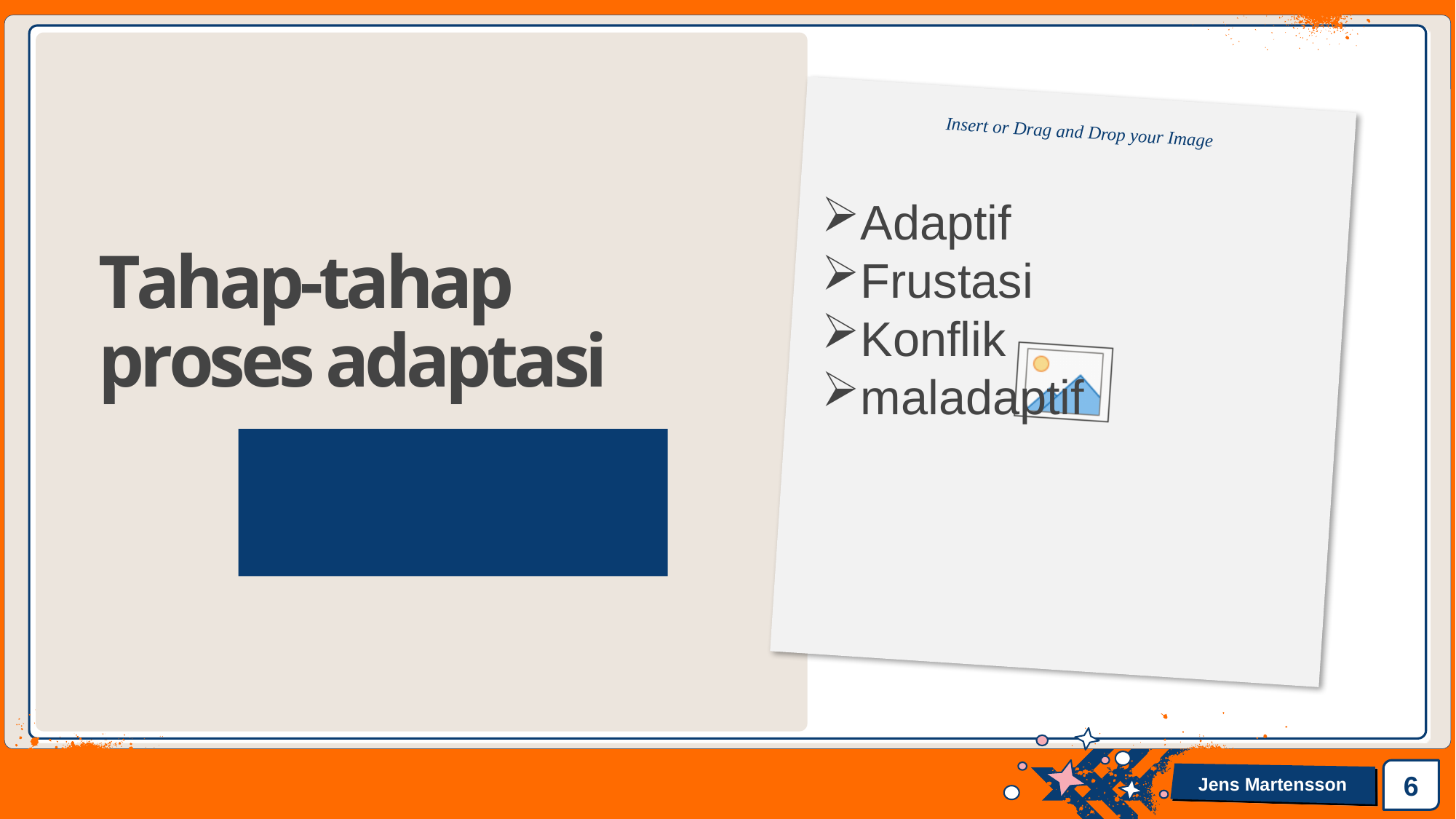

Adaptif
Frustasi
Konflik
maladaptif
# Tahap-tahap proses adaptasi

6